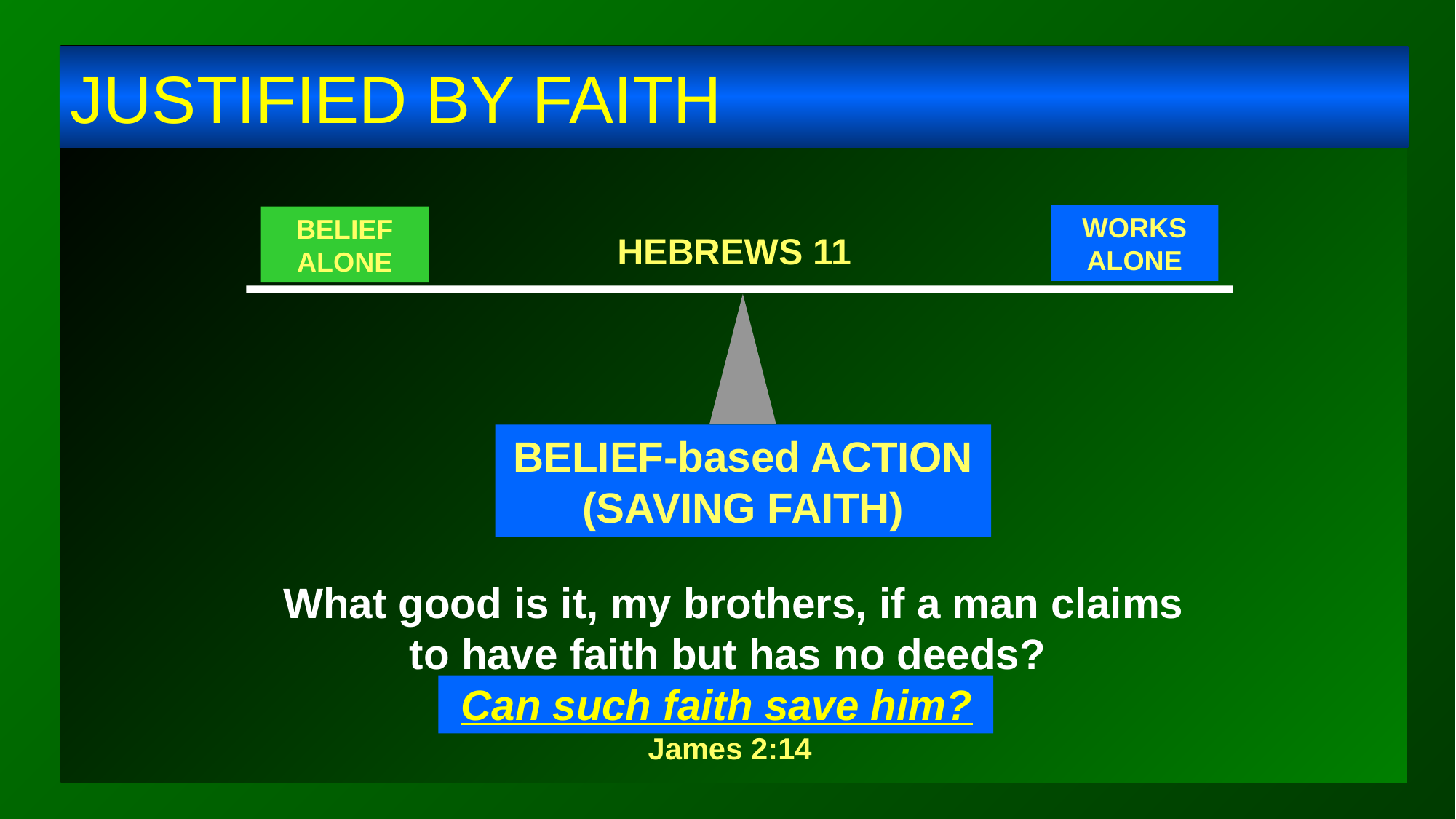

# JUSTIFIED BY FAITH
WORKS ALONE
BELIEF
ALONE
HEBREWS 11

BELIEF-based ACTION
(SAVING FAITH)
What good is it, my brothers, if a man claims to have faith but has no deeds?
Can such faith save him?
James 2:14